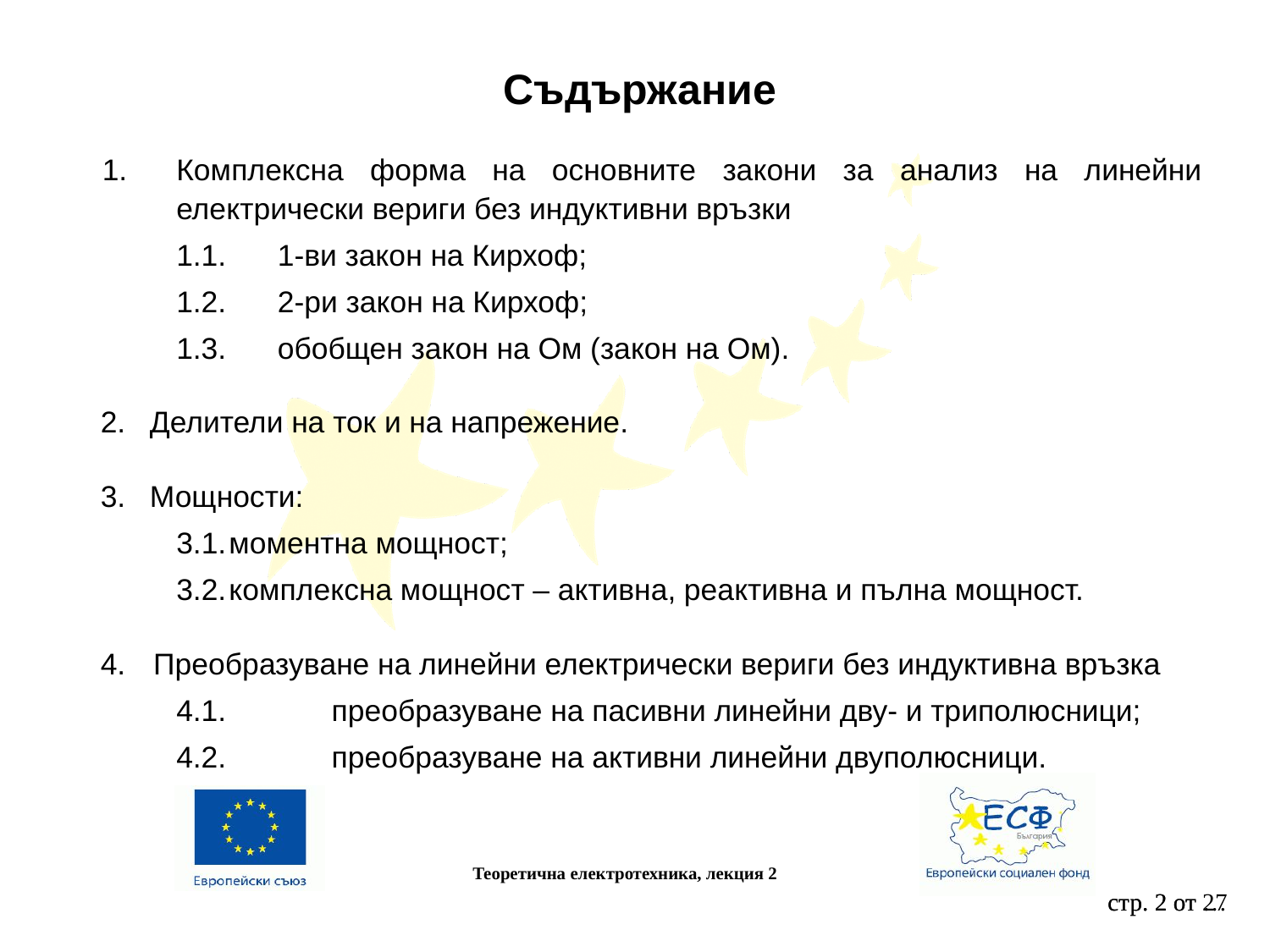

Съдържание

1.	Комплексна форма на основните закони за анализ на линейни електрически вериги без индуктивни връзки
1.1.	1-ви закон на Кирхоф;
1.2.	2-ри закон на Кирхоф;
1.3.	обобщен закон на Ом (закон на Ом).

Делители на ток и на напрежение.

Мощности:
3.1.	моментна мощност;
3.2.	комплексна мощност – активна, реактивна и пълна мощност.

4.	Преобразуване на линейни електрически вериги без индуктивна връзка
4.1.	преобразуване на пасивни линейни дву- и триполюсници;
4.2.	преобразуване на активни линейни двуполюсници.
Теоретична електротехника, лекция 2